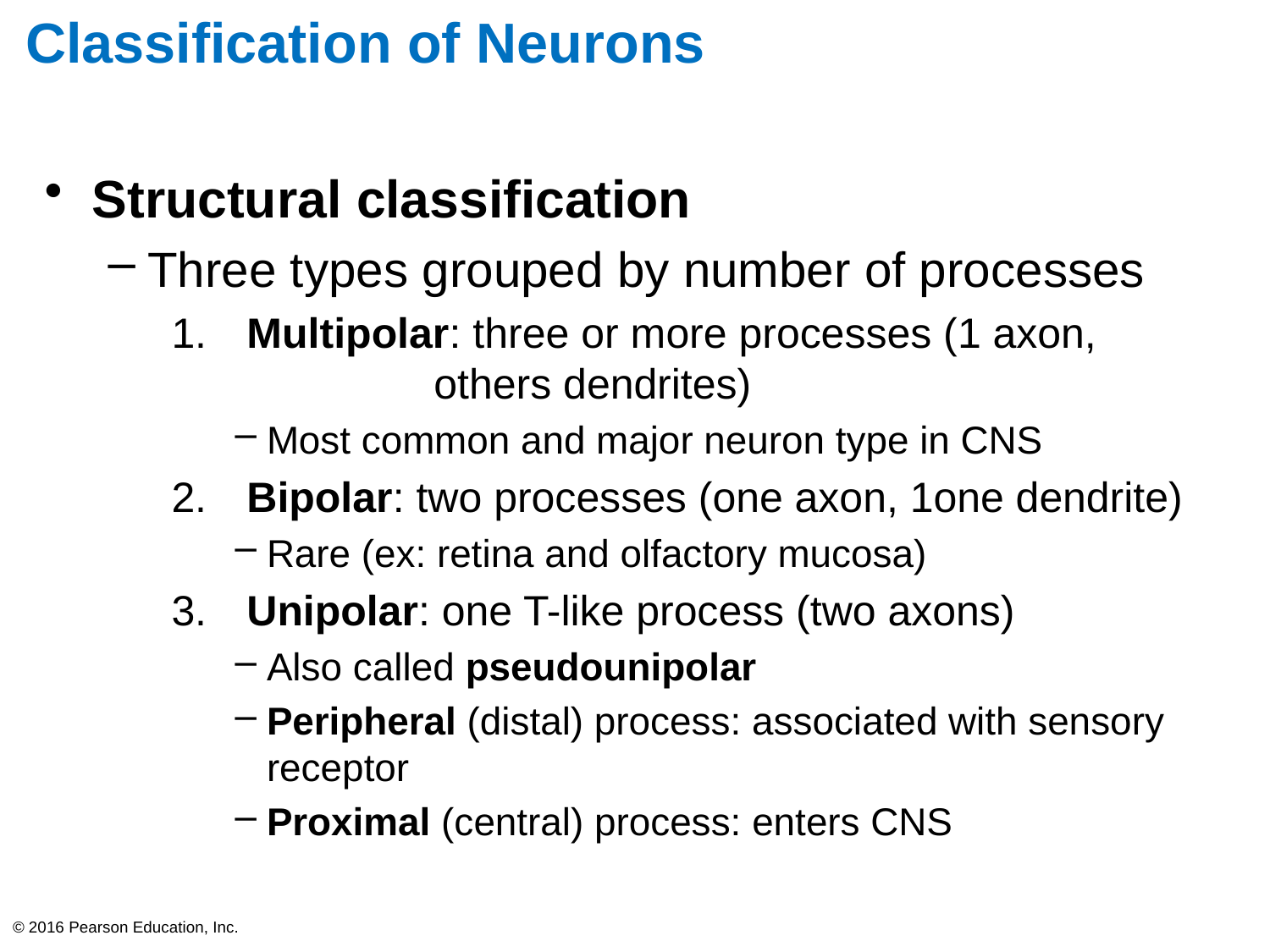

# Classification of Neurons
Structural classification
Three types grouped by number of processes
 Multipolar: three or more processes (1 axon,
	others dendrites)
Most common and major neuron type in CNS
 Bipolar: two processes (one axon, 1one dendrite)
Rare (ex: retina and olfactory mucosa)
 Unipolar: one T-like process (two axons)
Also called pseudounipolar
Peripheral (distal) process: associated with sensory receptor
Proximal (central) process: enters CNS
© 2016 Pearson Education, Inc.